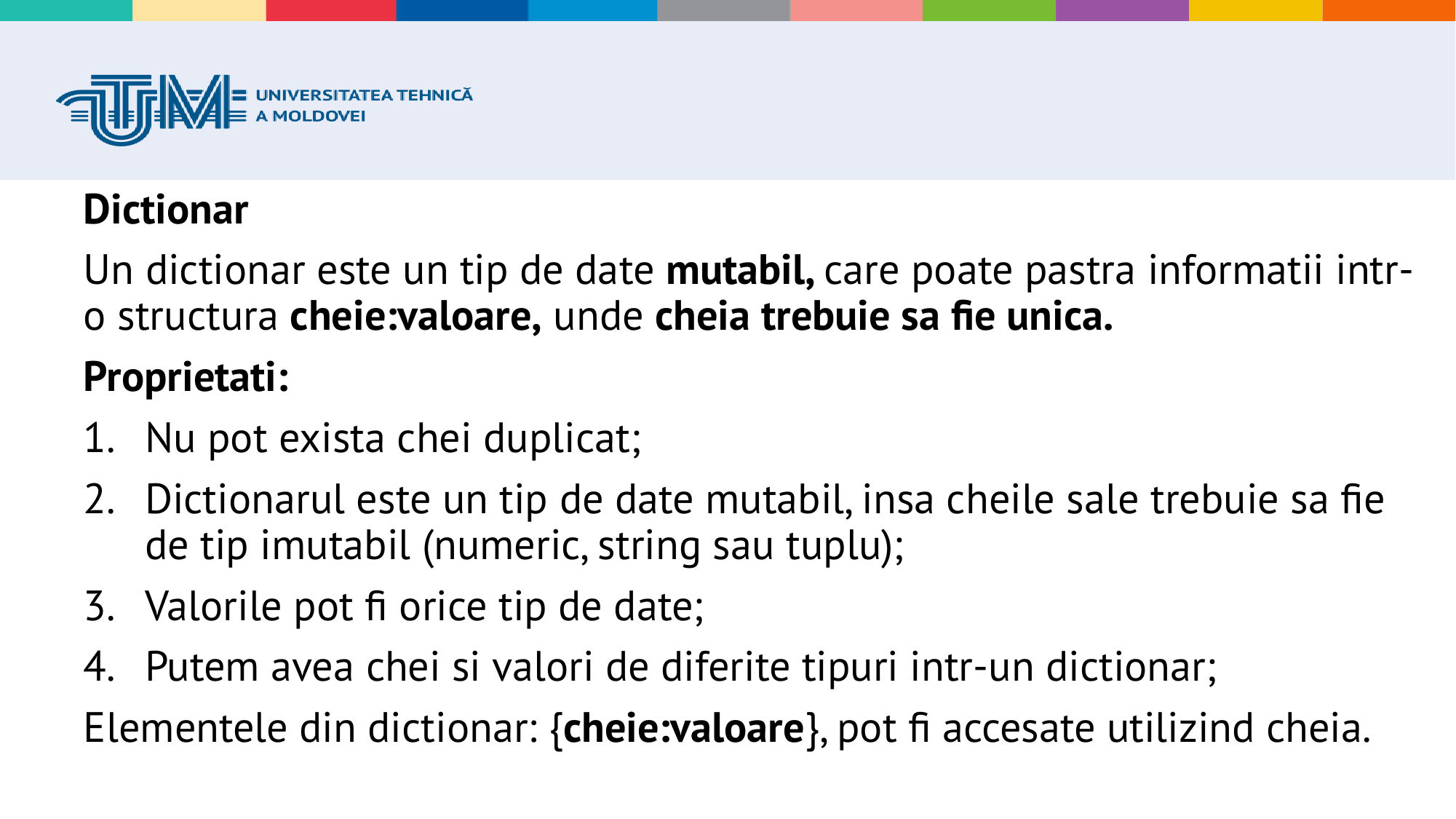

Dictionar
Un dictionar este un tip de date mutabil, care poate pastra informatii intr-o structura cheie:valoare, unde cheia trebuie sa fie unica.
Proprietati:
Nu pot exista chei duplicat;
Dictionarul este un tip de date mutabil, insa cheile sale trebuie sa fie de tip imutabil (numeric, string sau tuplu);
Valorile pot fi orice tip de date;
Putem avea chei si valori de diferite tipuri intr-un dictionar;
Elementele din dictionar: {cheie:valoare}, pot fi accesate utilizind cheia.